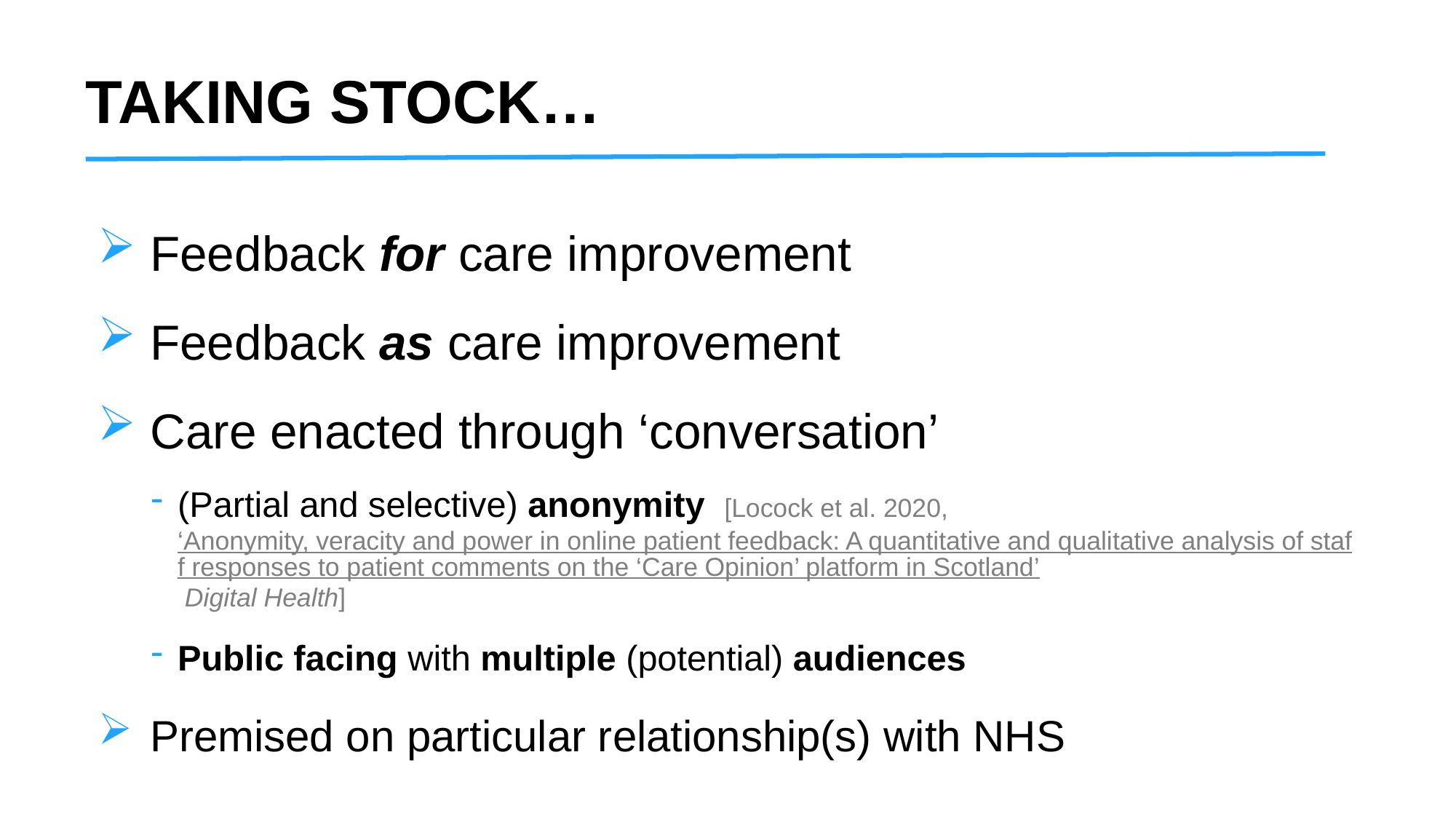

# TAKING STOCK…
Feedback for care improvement
Feedback as care improvement
Care enacted through ‘conversation’
(Partial and selective) anonymity  [Locock et al. 2020,  ‘Anonymity, veracity and power in online patient feedback: A quantitative and qualitative analysis of staff responses to patient comments on the ‘Care Opinion’ platform in Scotland’ Digital Health]
Public facing with multiple (potential) audiences
Premised on particular relationship(s) with NHS